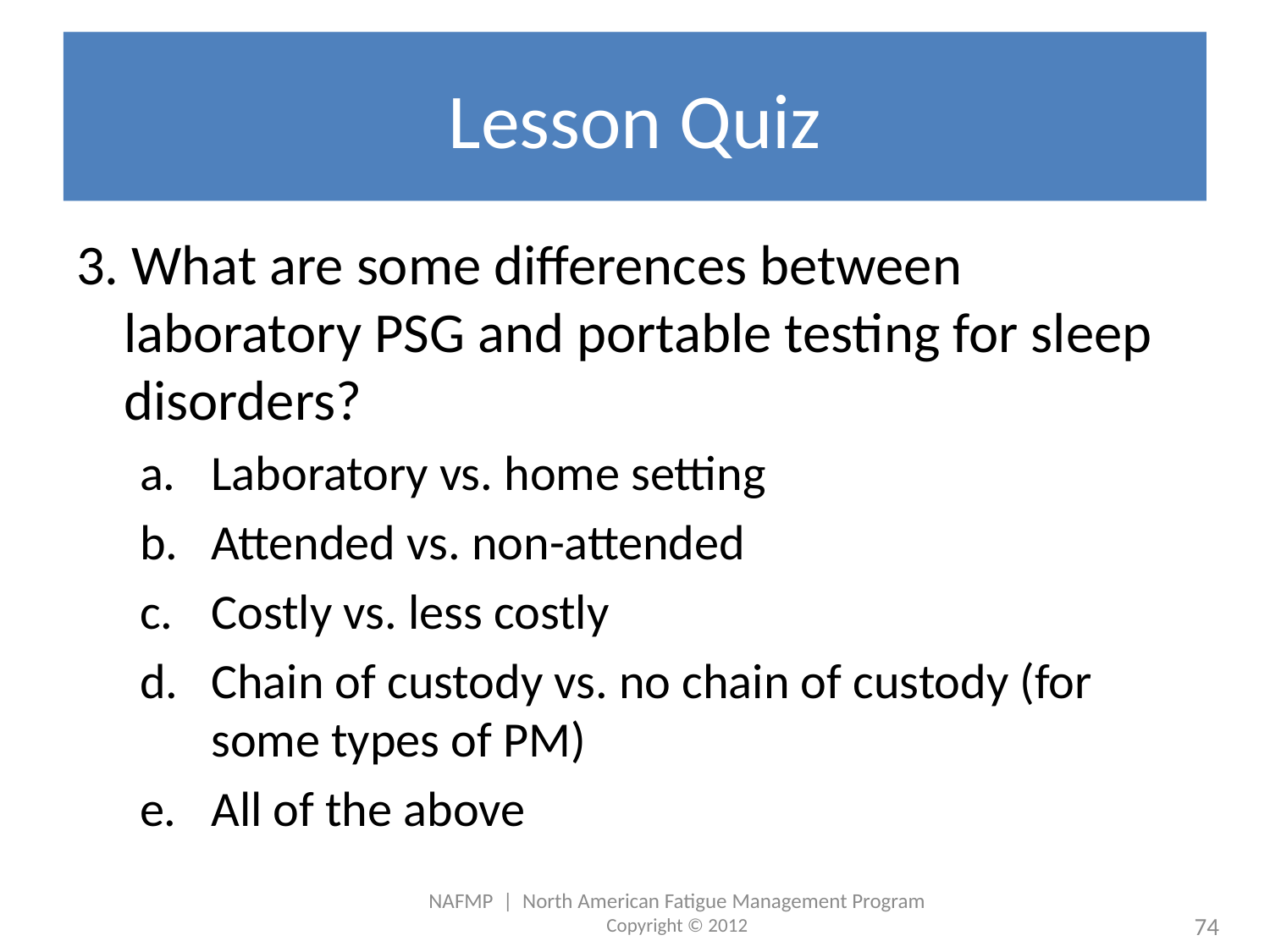

# Lesson Quiz
3. What are some differences between laboratory PSG and portable testing for sleep disorders?
Laboratory vs. home setting
Attended vs. non-attended
Costly vs. less costly
Chain of custody vs. no chain of custody (for some types of PM)
All of the above